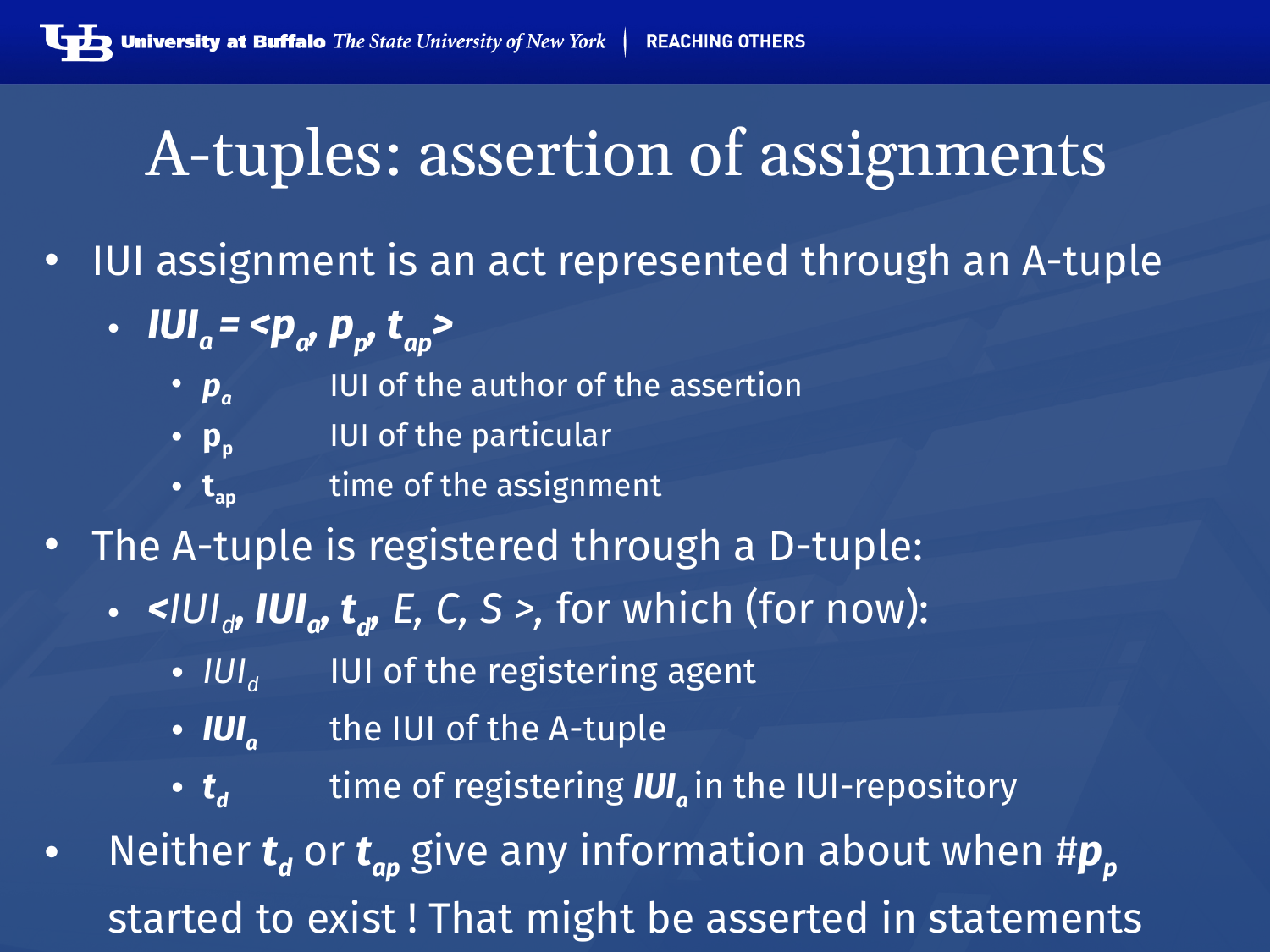

# A-tuples: assertion of assignments
IUI assignment is an act represented through an A-tuple
IUIa = <pa, pp, tap>
pa	IUI of the author of the assertion
pp	IUI of the particular
tap	time of the assignment
The A-tuple is registered through a D-tuple:
<IUId, IUIa, td, E, C, S >, for which (for now):
IUId 	IUI of the registering agent
IUIa 	the IUI of the A-tuple
td	time of registering IUIa in the IUI-repository
Neither td or tap give any information about when #pp started to exist ! That might be asserted in statements providing information about #pp .